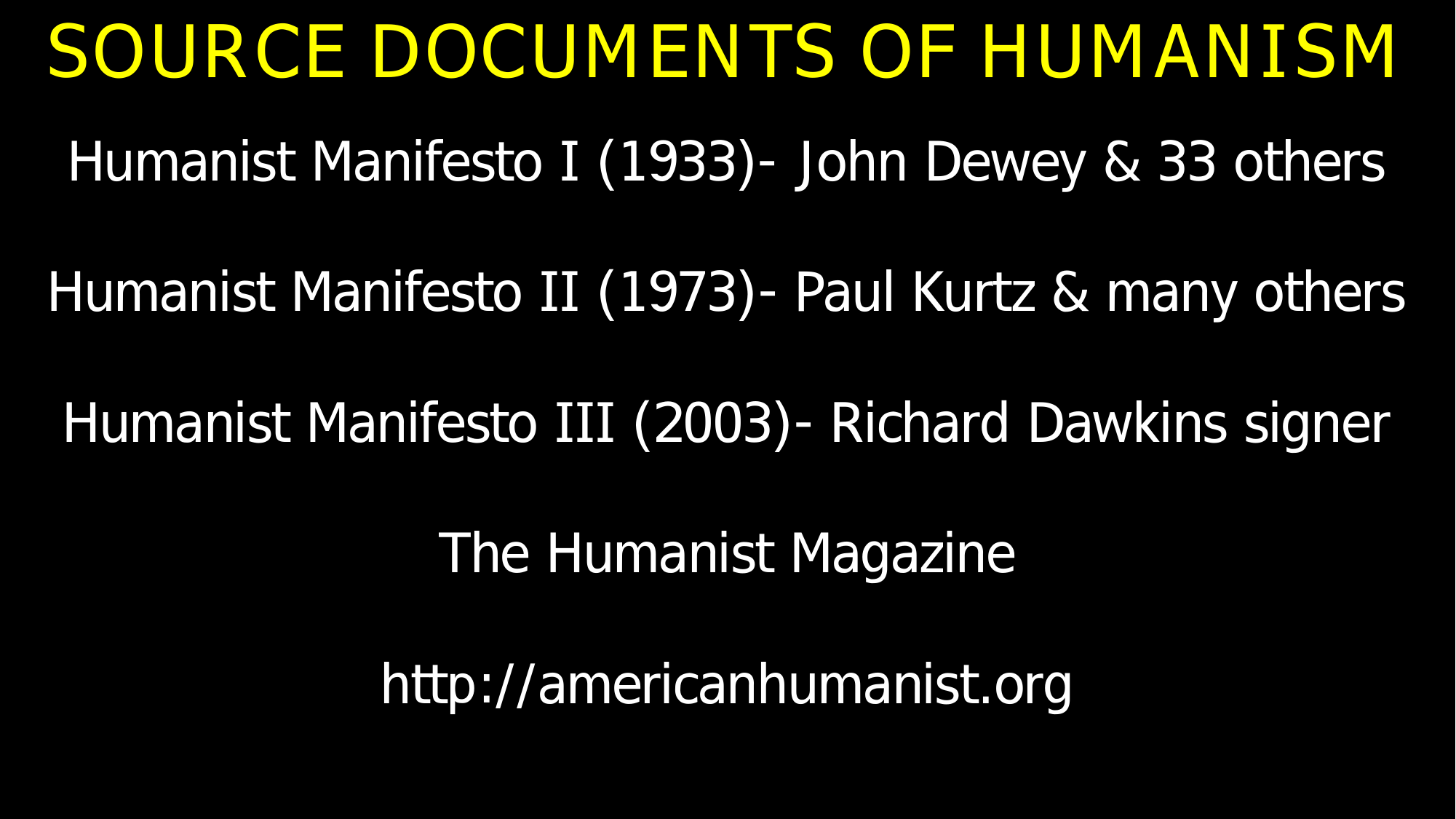

# Source documents of humanism
Humanist Manifesto I (1933)- John Dewey & 33 others

Humanist Manifesto II (1973)- Paul Kurtz & many others

Humanist Manifesto III (2003)- Richard Dawkins signer

The Humanist Magazine

http://americanhumanist.org